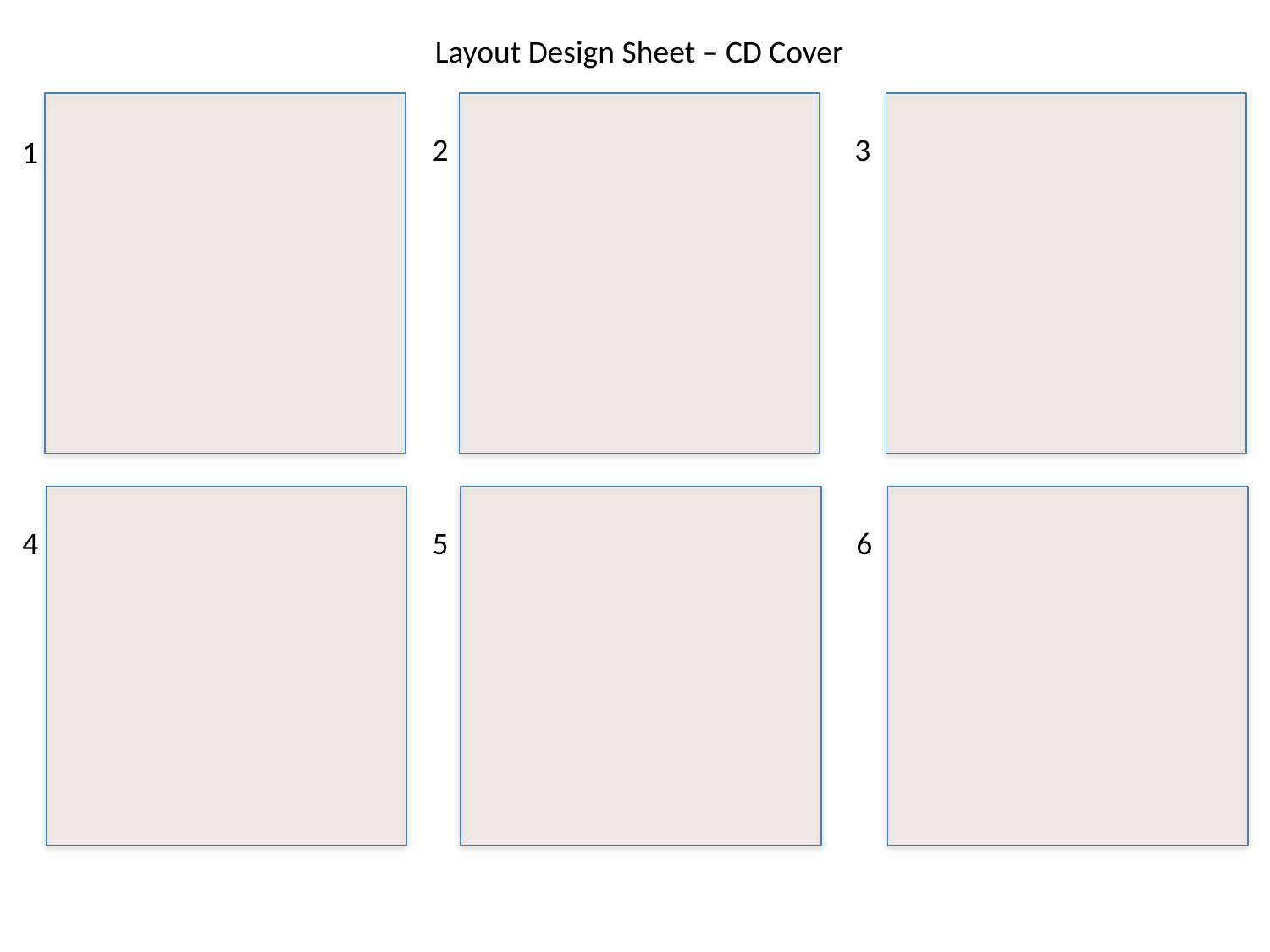

Layout Design Sheet – CD Cover

2
3
1

4
5
6